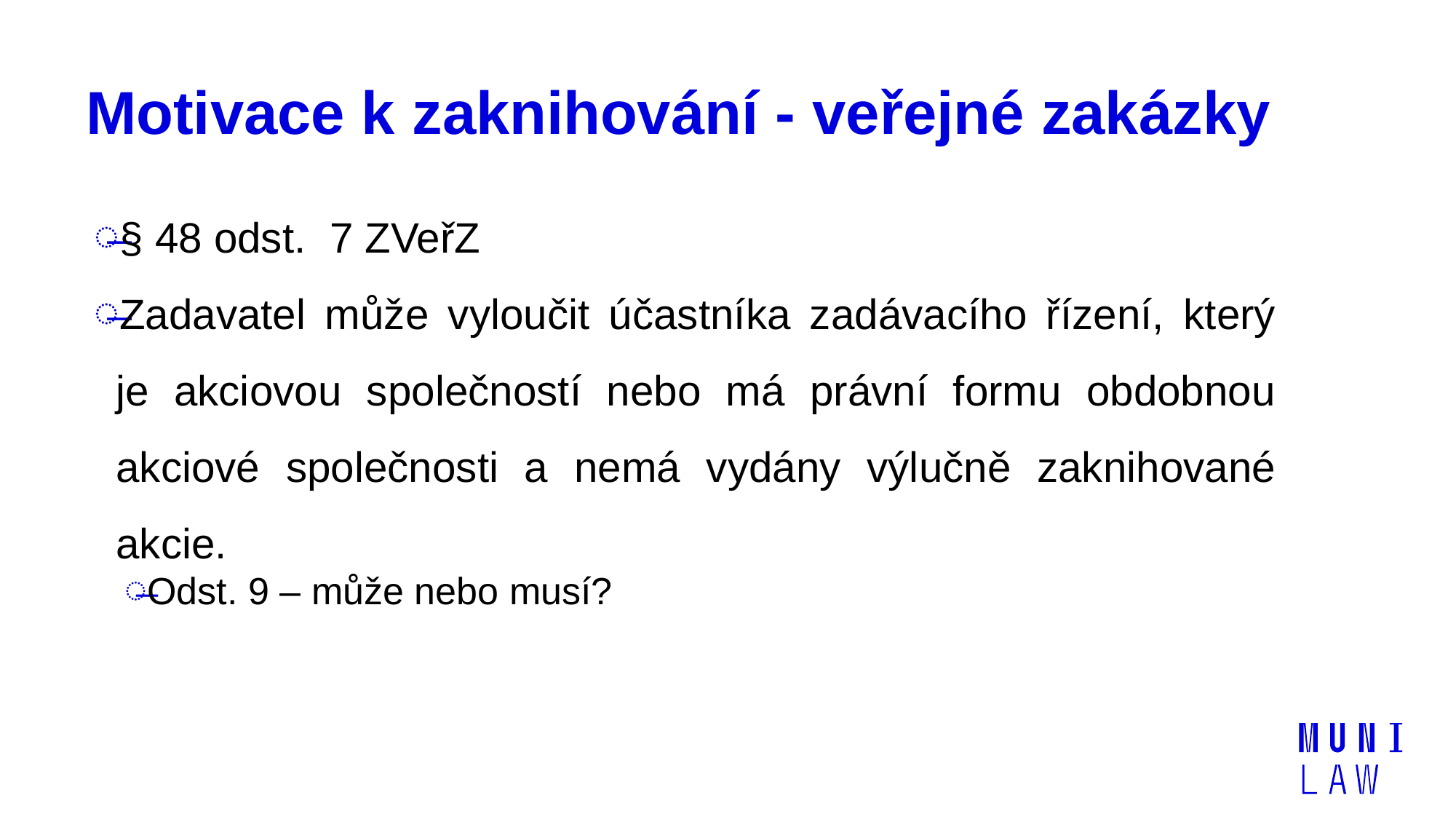

# Motivace k zaknihování - veřejné zakázky

§ 48 odst.  7 ZVeřZ
Zadavatel může vyloučit účastníka zadávacího řízení, který je akciovou společností nebo má právní formu obdobnou akciové společnosti a nemá vydány výlučně zaknihované akcie.
Odst. 9 – může nebo musí?